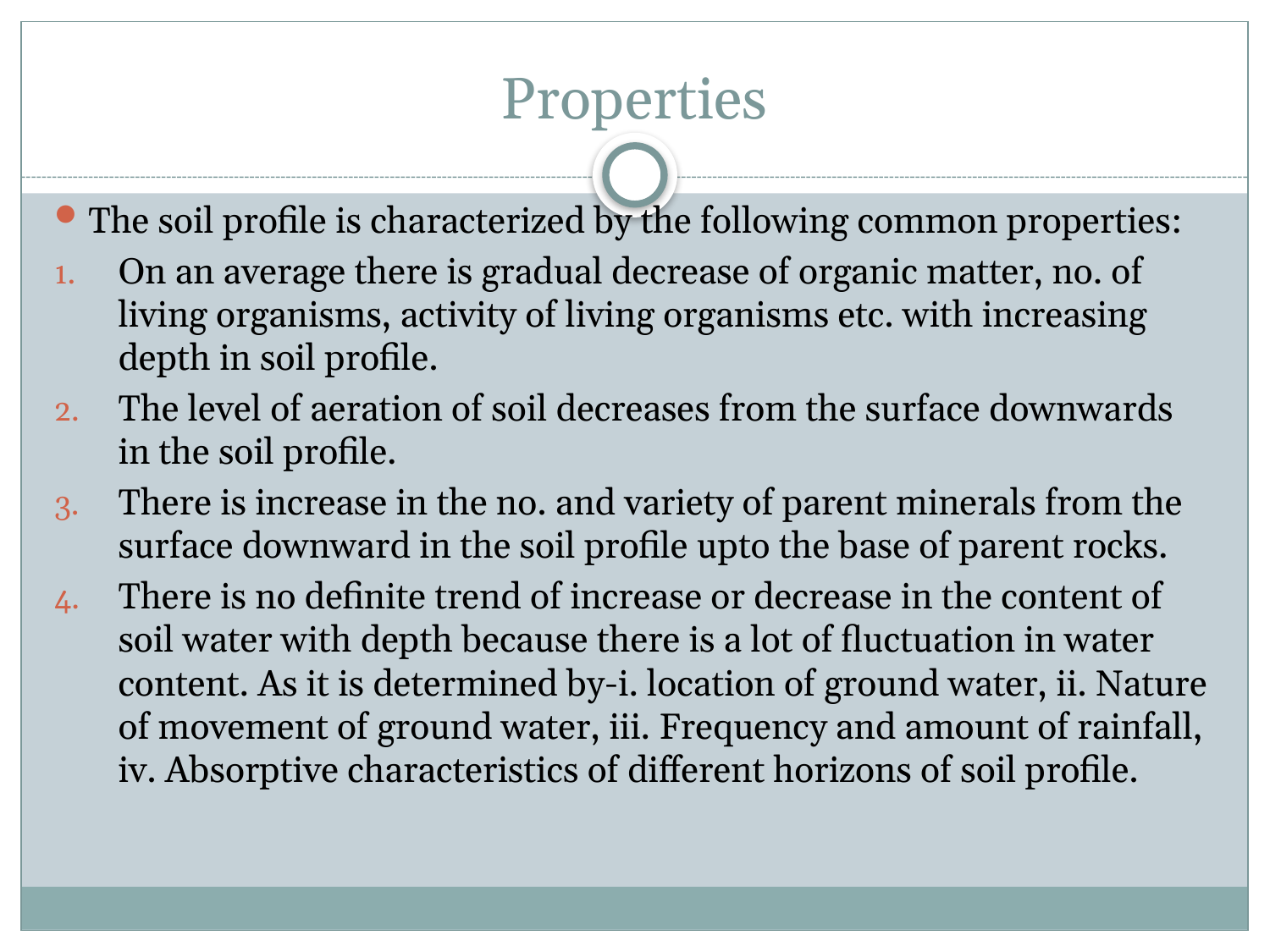

# Properties
The soil profile is characterized by the following common properties:
On an average there is gradual decrease of organic matter, no. of living organisms, activity of living organisms etc. with increasing depth in soil profile.
The level of aeration of soil decreases from the surface downwards in the soil profile.
There is increase in the no. and variety of parent minerals from the surface downward in the soil profile upto the base of parent rocks.
There is no definite trend of increase or decrease in the content of soil water with depth because there is a lot of fluctuation in water content. As it is determined by-i. location of ground water, ii. Nature of movement of ground water, iii. Frequency and amount of rainfall, iv. Absorptive characteristics of different horizons of soil profile.